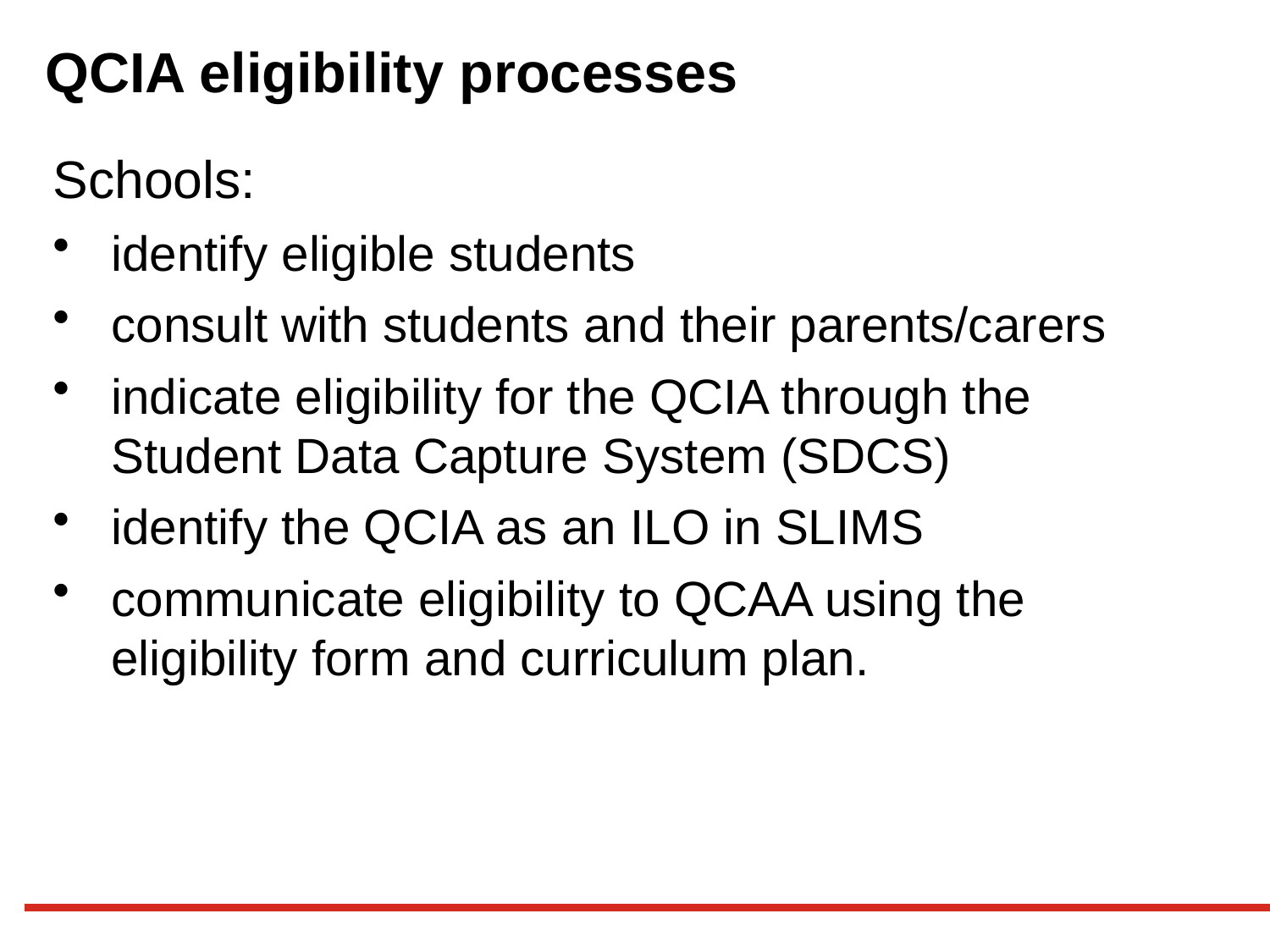

# QCIA eligibility processes
Schools:
identify eligible students
consult with students and their parents/carers
indicate eligibility for the QCIA through the Student Data Capture System (SDCS)
identify the QCIA as an ILO in SLIMS
communicate eligibility to QCAA using the eligibility form and curriculum plan.